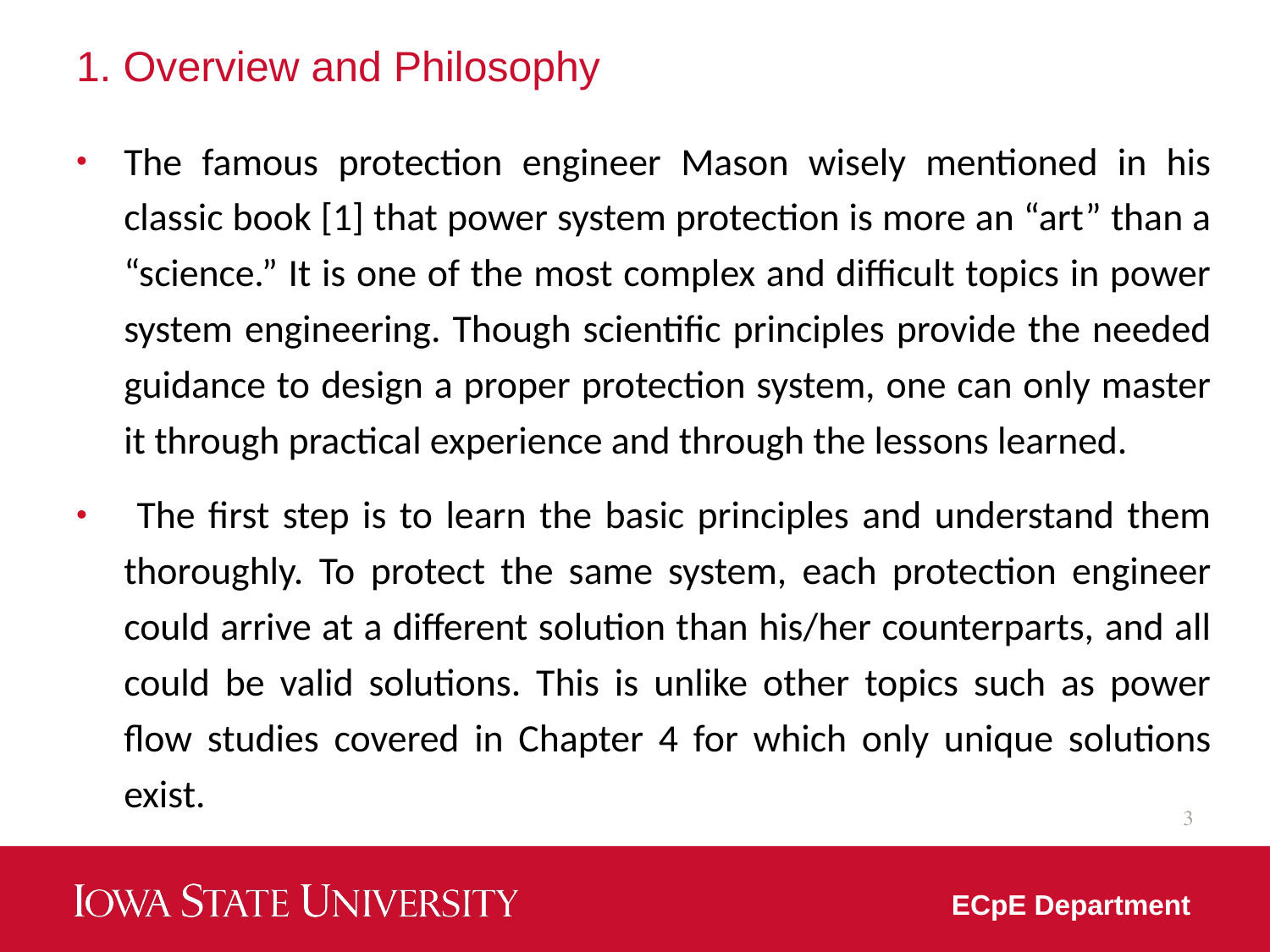

# 1. Overview and Philosophy
The famous protection engineer Mason wisely mentioned in his classic book [1] that power system protection is more an “art” than a “science.” It is one of the most complex and difficult topics in power system engineering. Though scientific principles provide the needed guidance to design a proper protection system, one can only master it through practical experience and through the lessons learned.
 The first step is to learn the basic principles and understand them thoroughly. To protect the same system, each protection engineer could arrive at a different solution than his/her counterparts, and all could be valid solutions. This is unlike other topics such as power flow studies covered in Chapter 4 for which only unique solutions exist.
3
ECpE Department